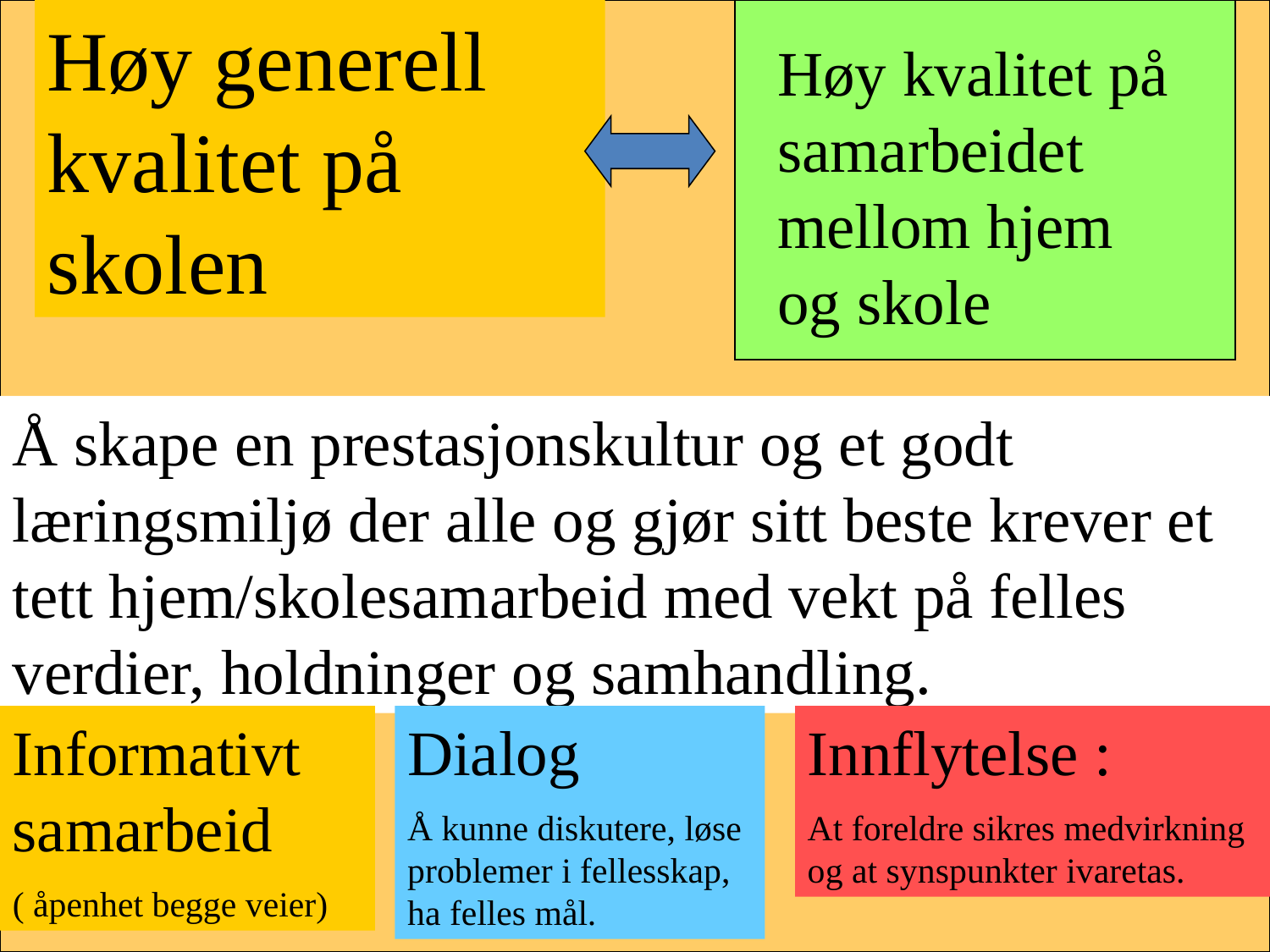

Høy generell kvalitet på skolen

Høy kvalitet på samarbeidet mellom hjem og skole
#

Å skape en prestasjonskultur og et godt læringsmiljø der alle og gjør sitt beste krever et tett hjem/skolesamarbeid med vekt på felles verdier, holdninger og samhandling.
Innflytelse :
At foreldre sikres medvirkning og at synspunkter ivaretas.
Informativt samarbeid
( åpenhet begge veier)
Dialog
Å kunne diskutere, løse problemer i fellesskap, ha felles mål.